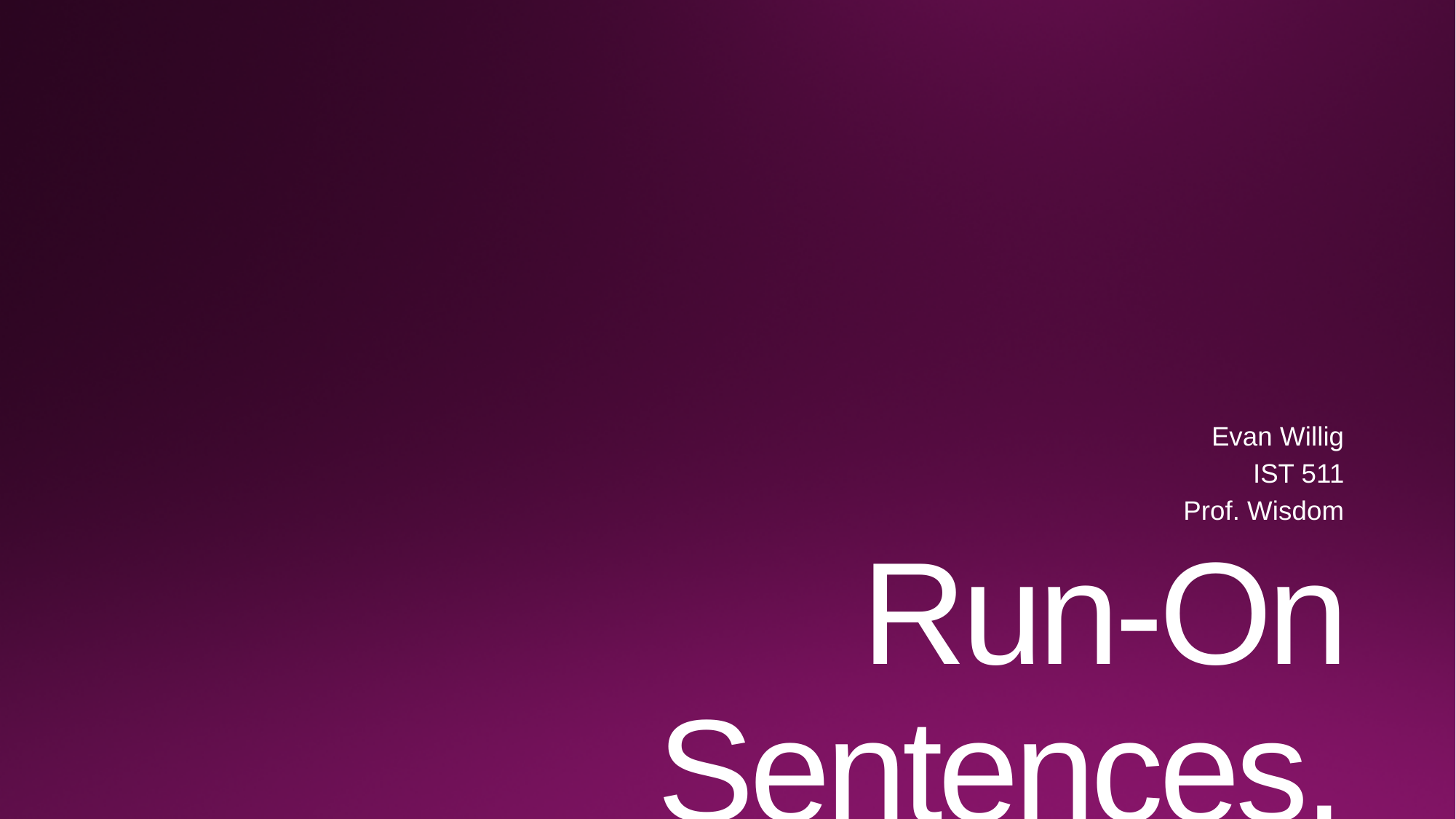

Evan Willig
IST 511
Prof. Wisdom
# Run-On Sentences.